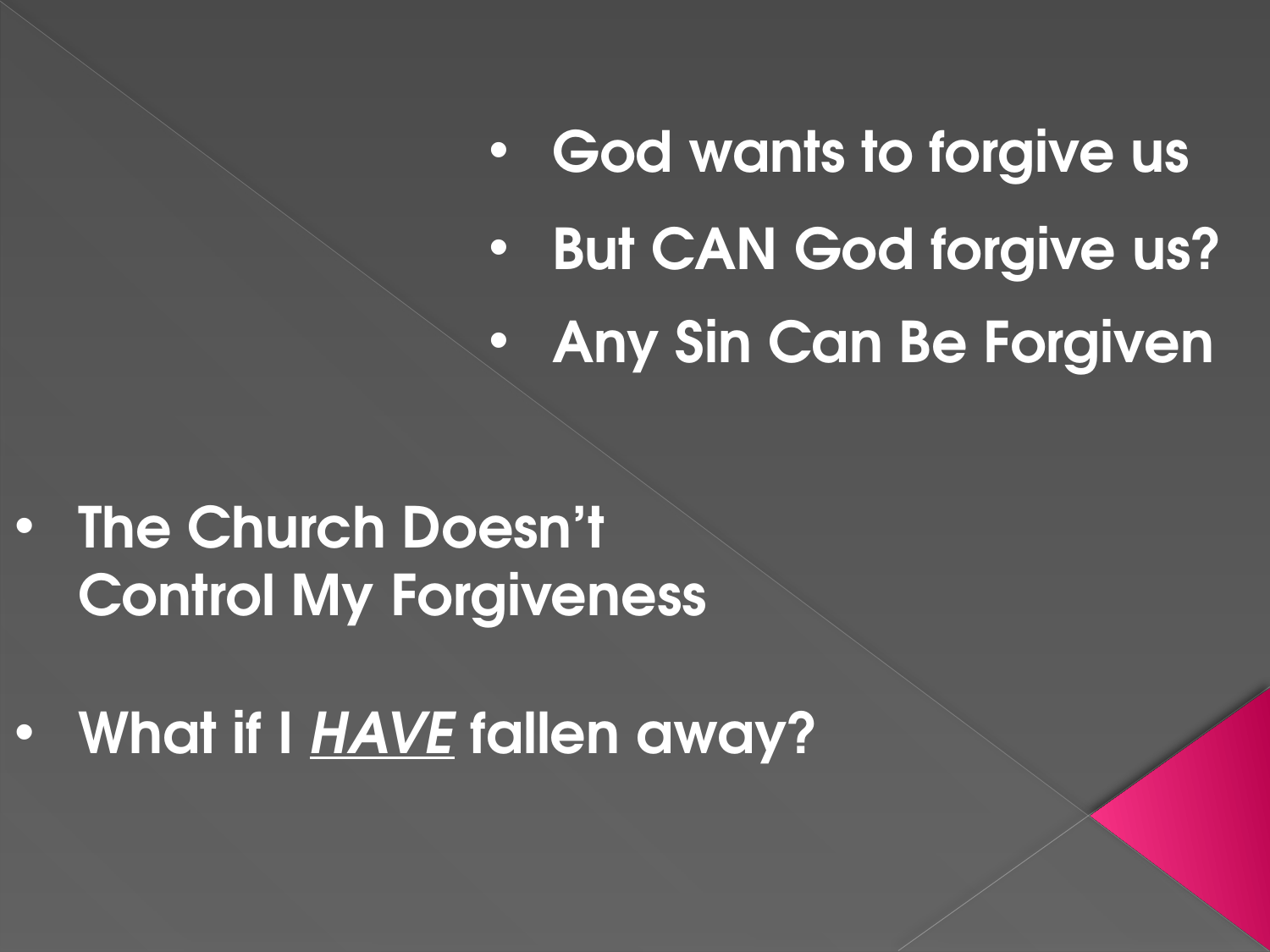

God wants to forgive us
But CAN God forgive us?
Any Sin Can Be Forgiven
The Church Doesn’t Control My Forgiveness
What if I HAVE fallen away?